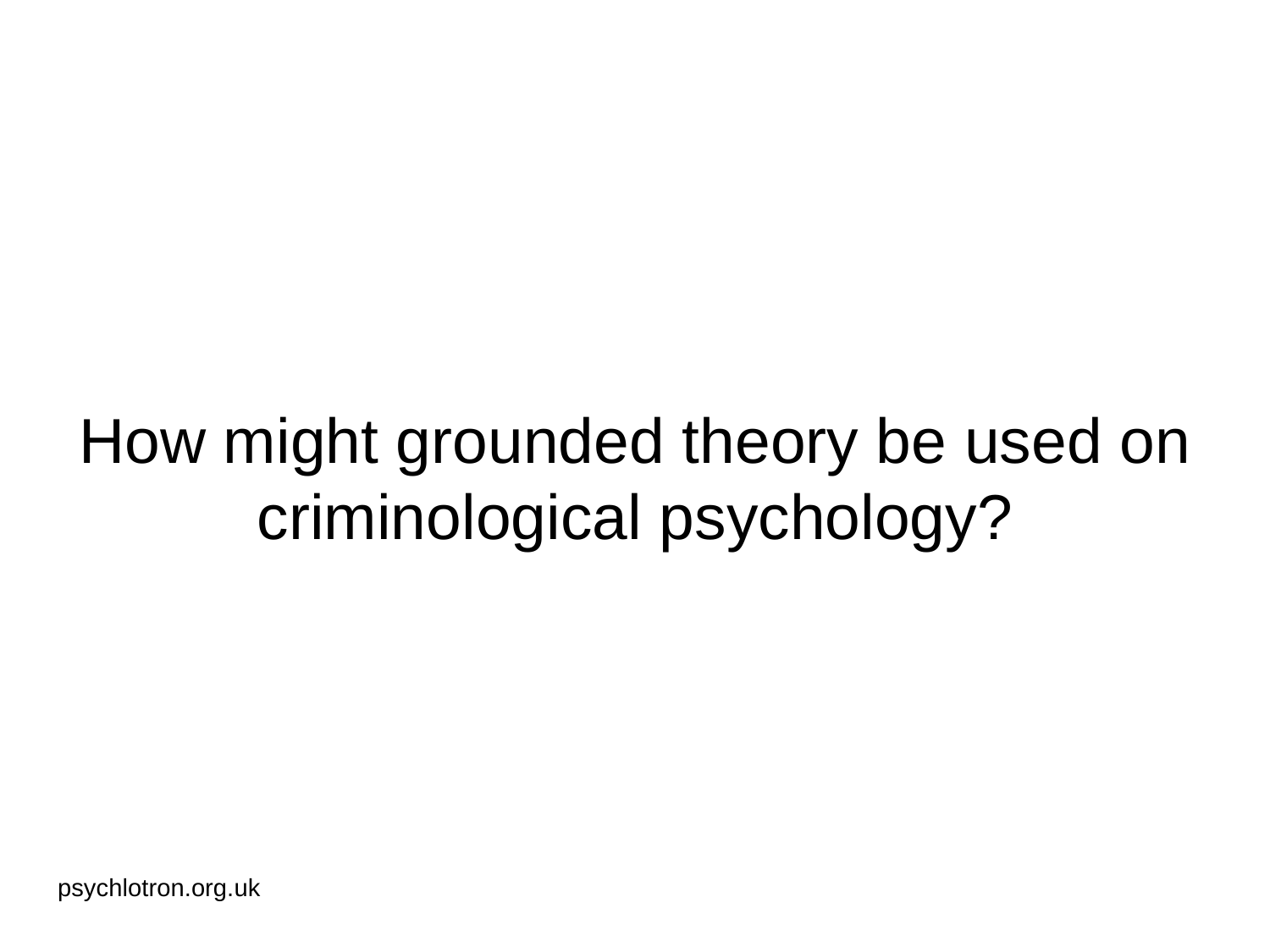

# How might grounded theory be used on criminological psychology?